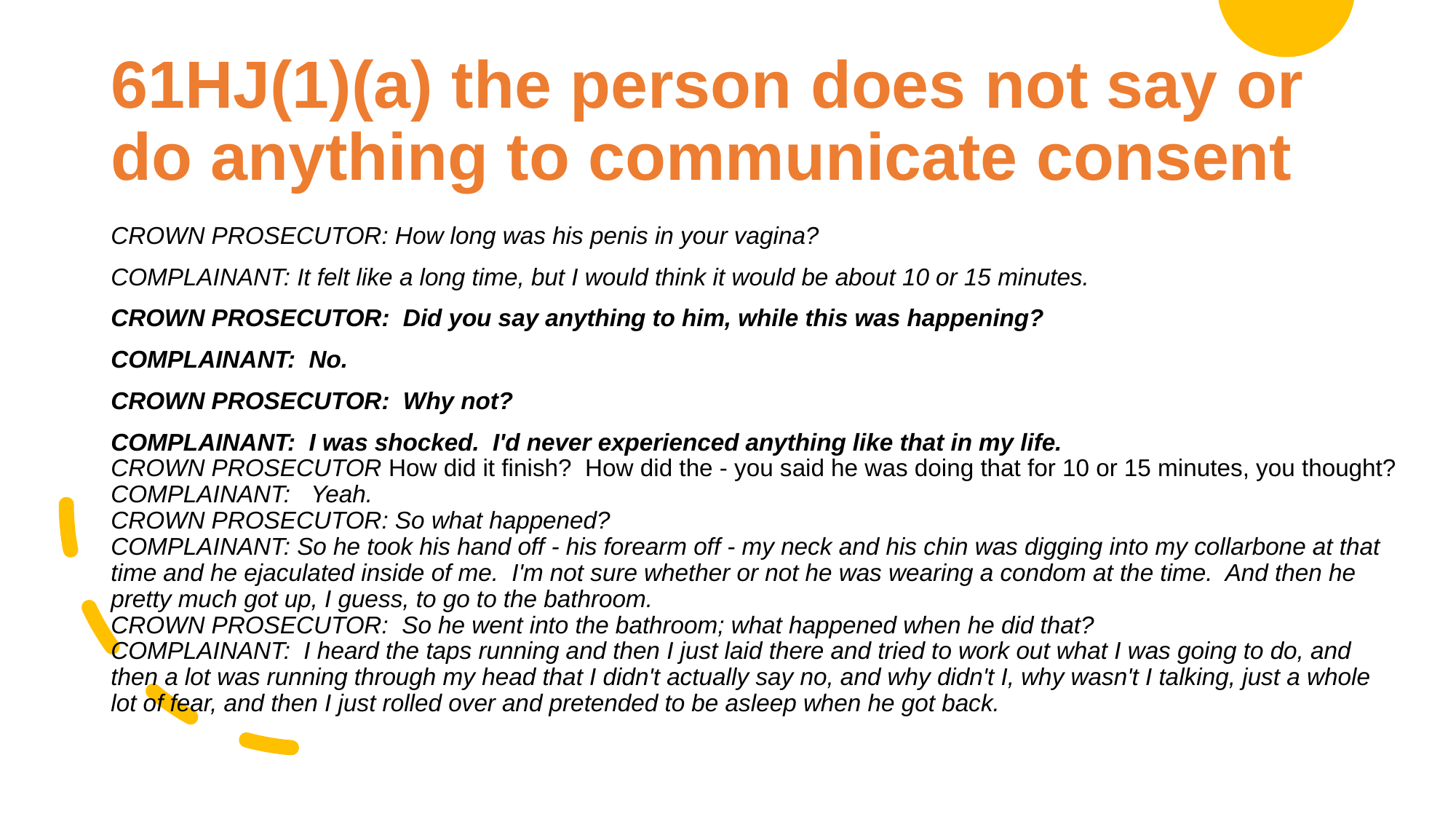

# 61HJ(1)(a) the person does not say or do anything to communicate consent
CROWN PROSECUTOR: How long was his penis in your vagina?
COMPLAINANT: It felt like a long time, but I would think it would be about 10 or 15 minutes.
CROWN PROSECUTOR:  Did you say anything to him, while this was happening?
COMPLAINANT:  No.
CROWN PROSECUTOR:  Why not?
COMPLAINANT:  I was shocked.  I'd never experienced anything like that in my life.
CROWN PROSECUTOR How did it finish?  How did the - you said he was doing that for 10 or 15 minutes, you thought?
COMPLAINANT:   Yeah.
CROWN PROSECUTOR: So what happened?
COMPLAINANT: So he took his hand off - his forearm off - my neck and his chin was digging into my collarbone at that time and he ejaculated inside of me.  I'm not sure whether or not he was wearing a condom at the time.  And then he pretty much got up, I guess, to go to the bathroom.
CROWN PROSECUTOR:  So he went into the bathroom; what happened when he did that?
COMPLAINANT:  I heard the taps running and then I just laid there and tried to work out what I was going to do, and then a lot was running through my head that I didn't actually say no, and why didn't I, why wasn't I talking, just a whole lot of fear, and then I just rolled over and pretended to be asleep when he got back.